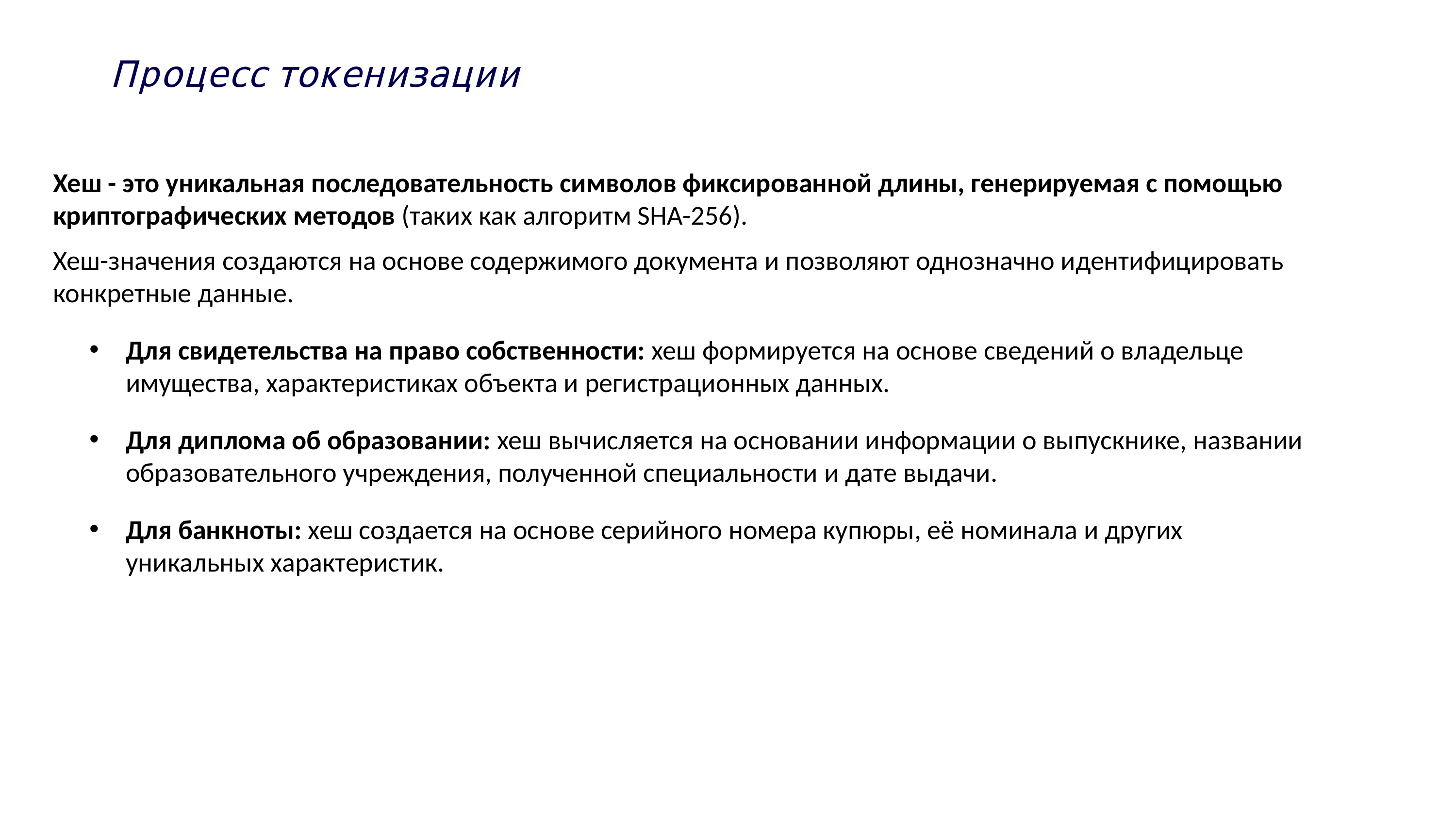

# Процесс токенизации
Хеш - это уникальная последовательность символов фиксированной длины, генерируемая с помощью криптографических методов (таких как алгоритм SHA-256).
Хеш-значения создаются на основе содержимого документа и позволяют однозначно идентифицировать конкретные данные.
Для свидетельства на право собственности: хеш формируется на основе сведений о владельце имущества, характеристиках объекта и регистрационных данных.
Для диплома об образовании: хеш вычисляется на основании информации о выпускнике, названии образовательного учреждения, полученной специальности и дате выдачи.
Для банкноты: хеш создается на основе серийного номера купюры, её номинала и других уникальных характеристик.